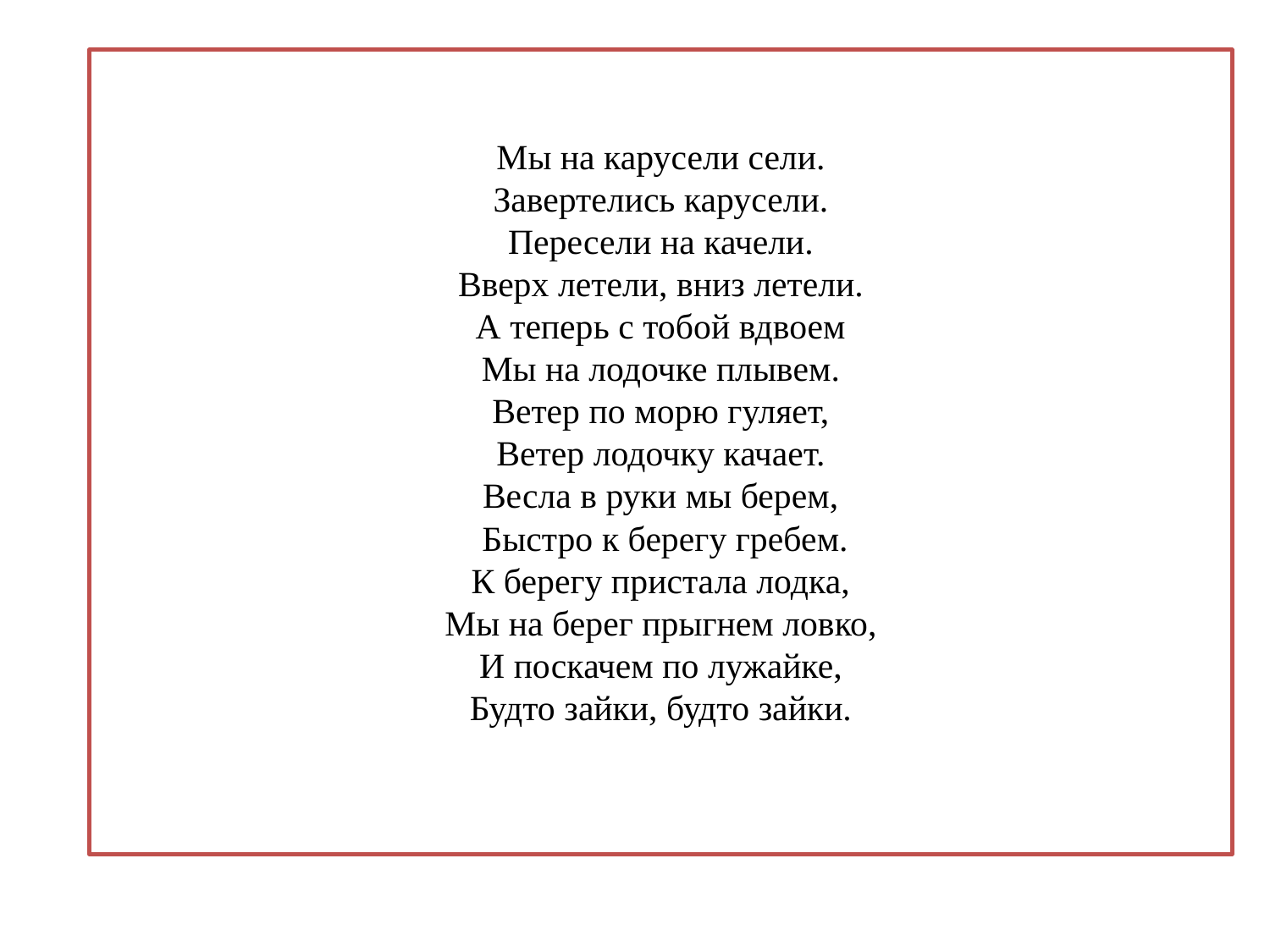

# Мы на карусели сели. Завертелись карусели. Пересели на качели. Вверх летели, вниз летели. А теперь с тобой вдвоем Мы на лодочке плывем. Ветер по морю гуляет, Ветер лодочку качает. Весла в руки мы берем, Быстро к берегу гребем. К берегу пристала лодка, Мы на берег прыгнем ловко, И поскачем по лужайке, Будто зайки, будто зайки.